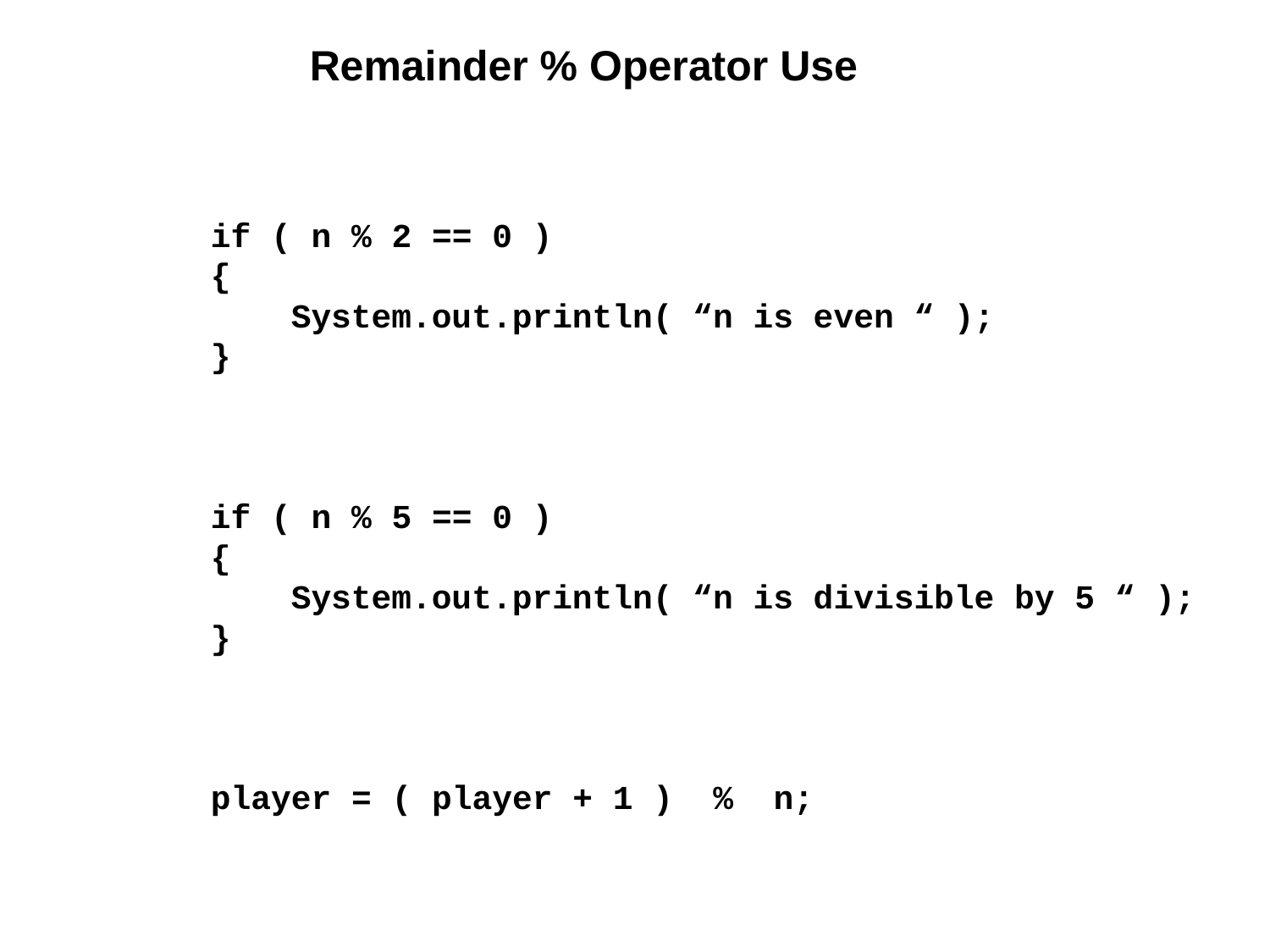

Remainder % Operator Use

          if ( n % 2 == 0 )
          {
              System.out.println( “n is even “ );
          }

          if ( n % 5 == 0 )
          {
              System.out.println( “n is divisible by 5 “ );
          }

          player = ( player + 1 )  %  n;